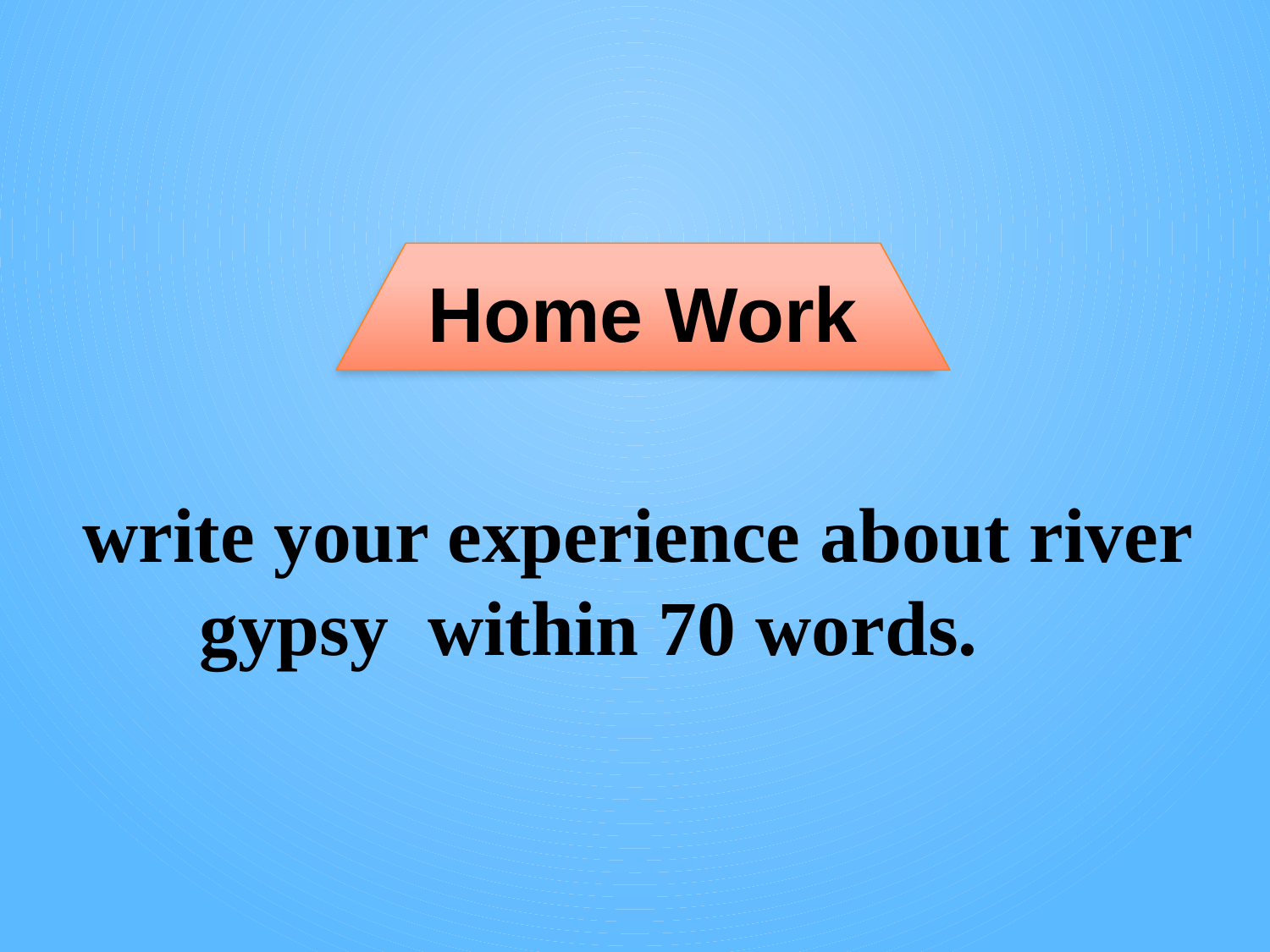

Home Work
 write your experience about river
       gypsy  within 70 words.